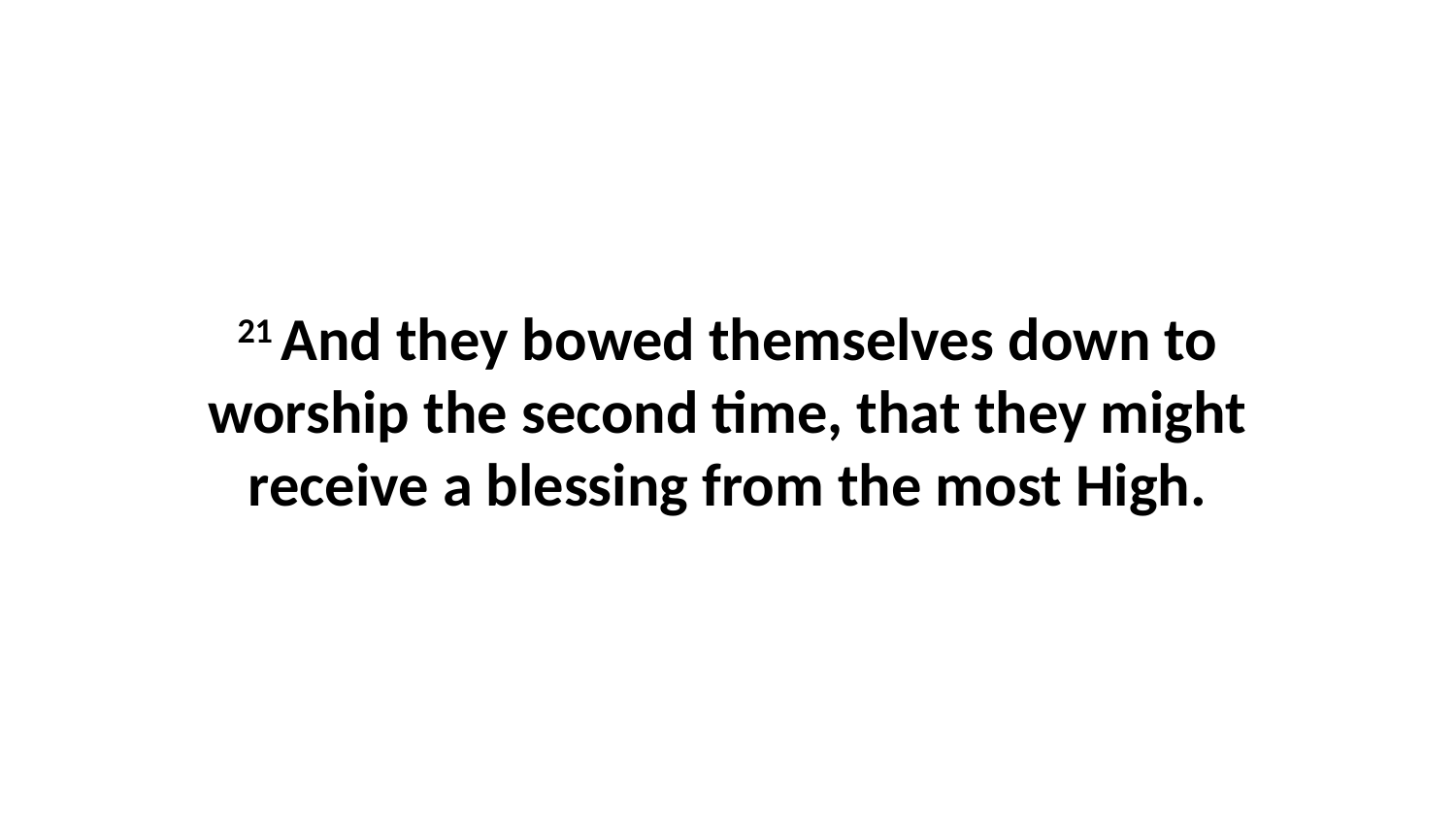

21 And they bowed themselves down to worship the second time, that they might receive a blessing from the most High.